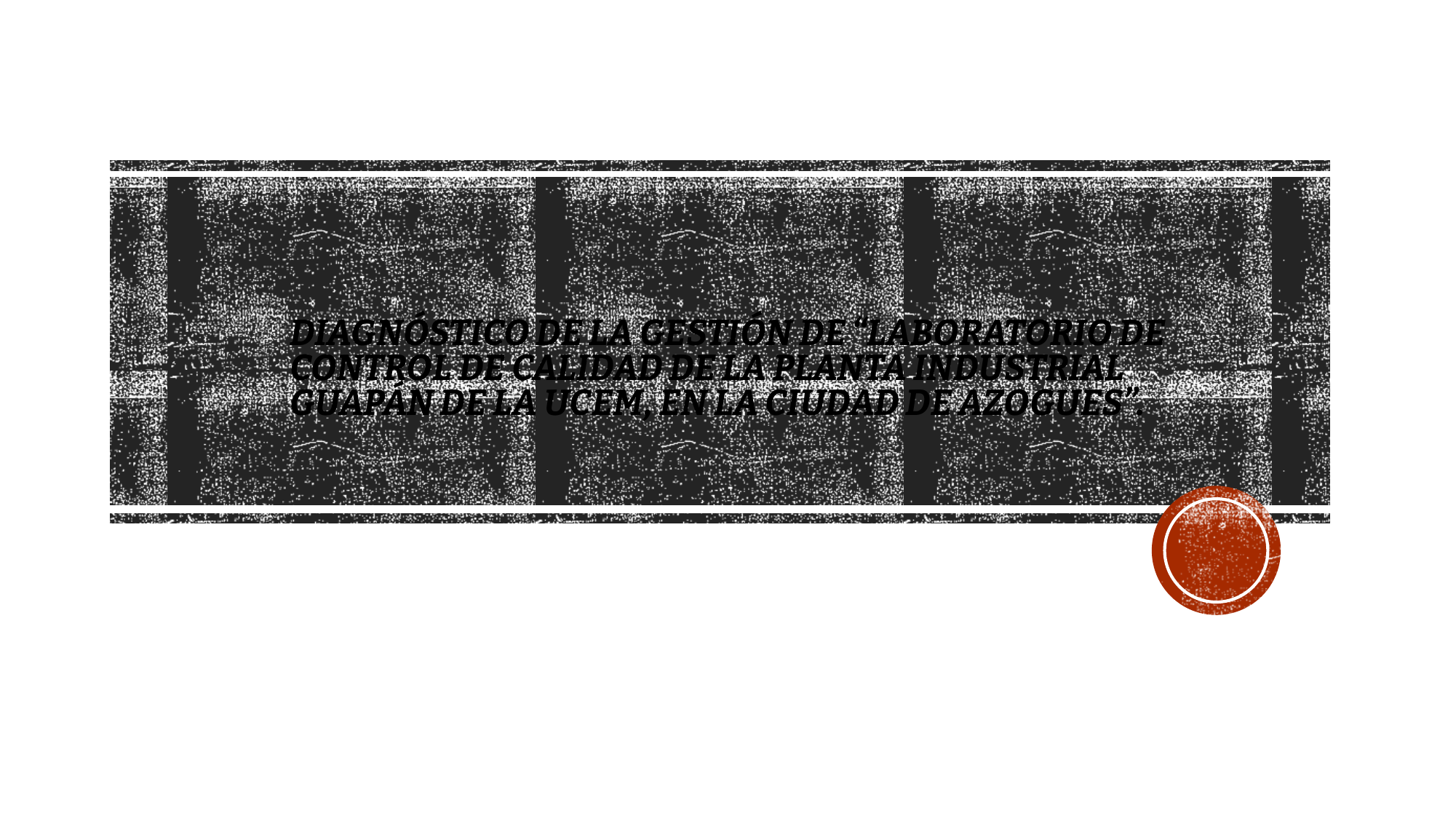

# DIAGNÓSTICO DE LA GESTIÓN DE “LABORATORIO DE CONTROL DE CALIDAD DE LA PLANTA INDUSTRIAL GUAPÁN DE LA UCEM, EN LA CIUDAD DE AZOGUES”.